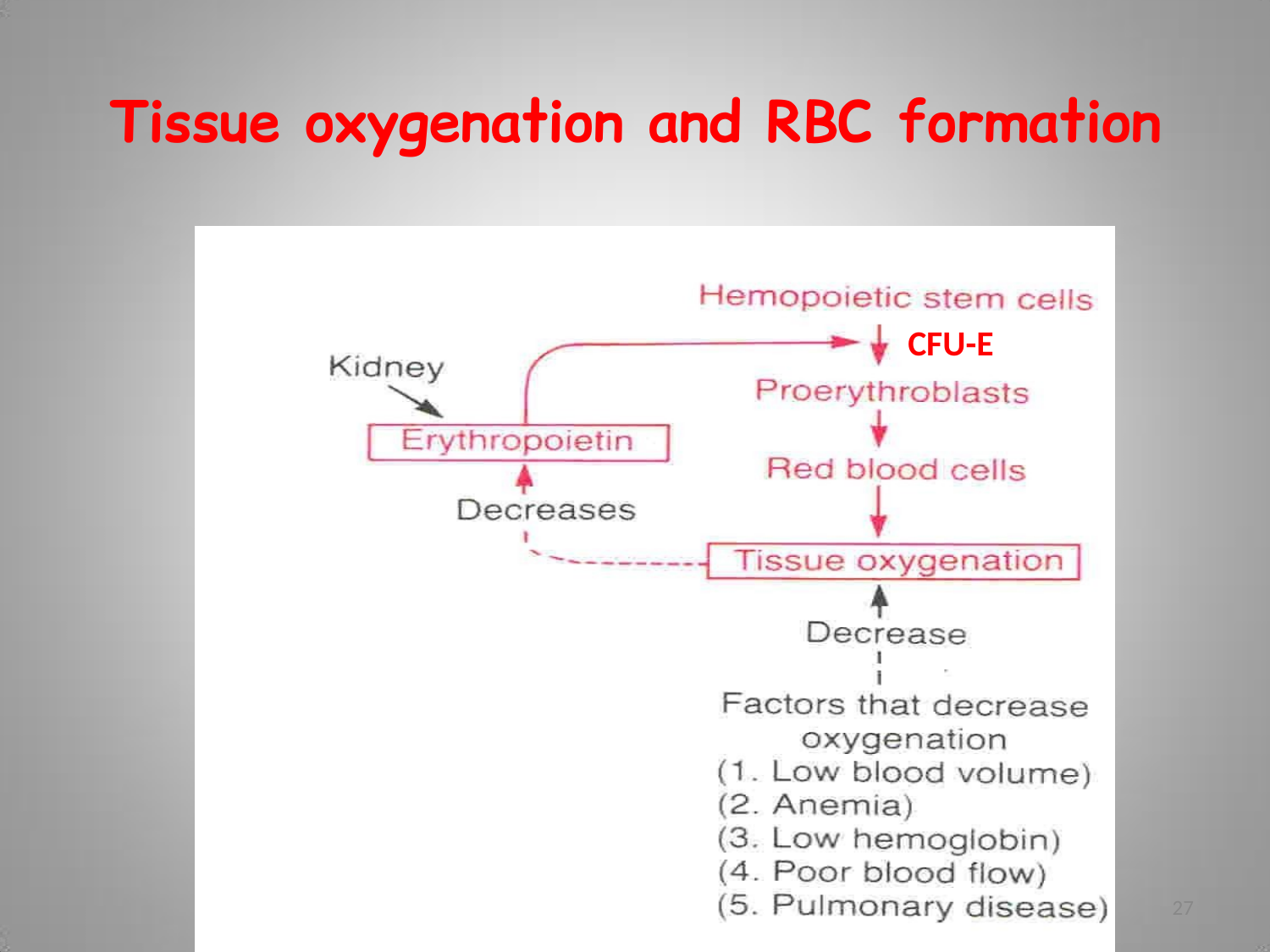

# Tissue oxygenation and RBC formation

CFU-E
27